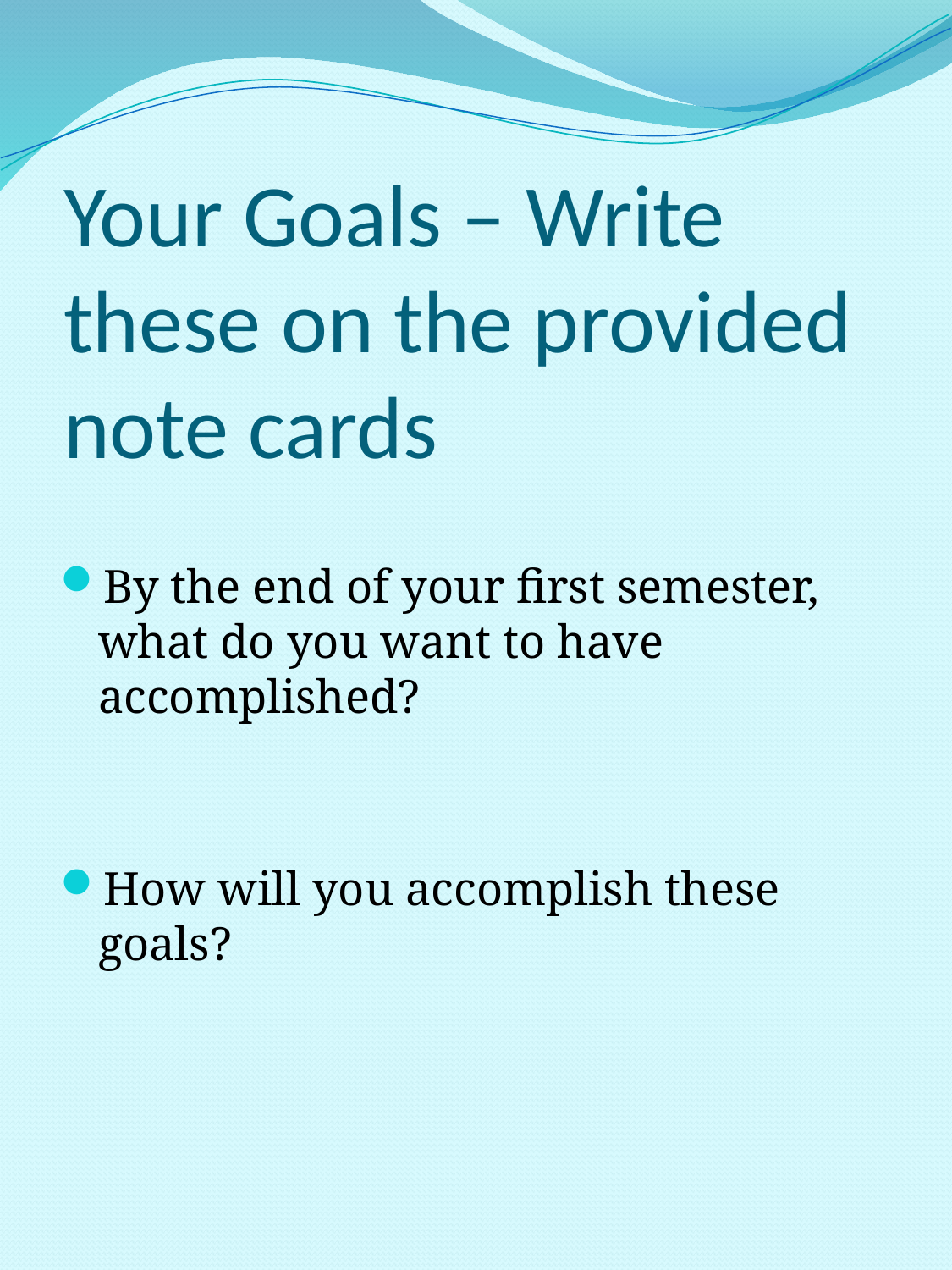

# Your Goals – Write these on the provided note cards

By the end of your first semester, what do you want to have accomplished?

How will you accomplish these goals?